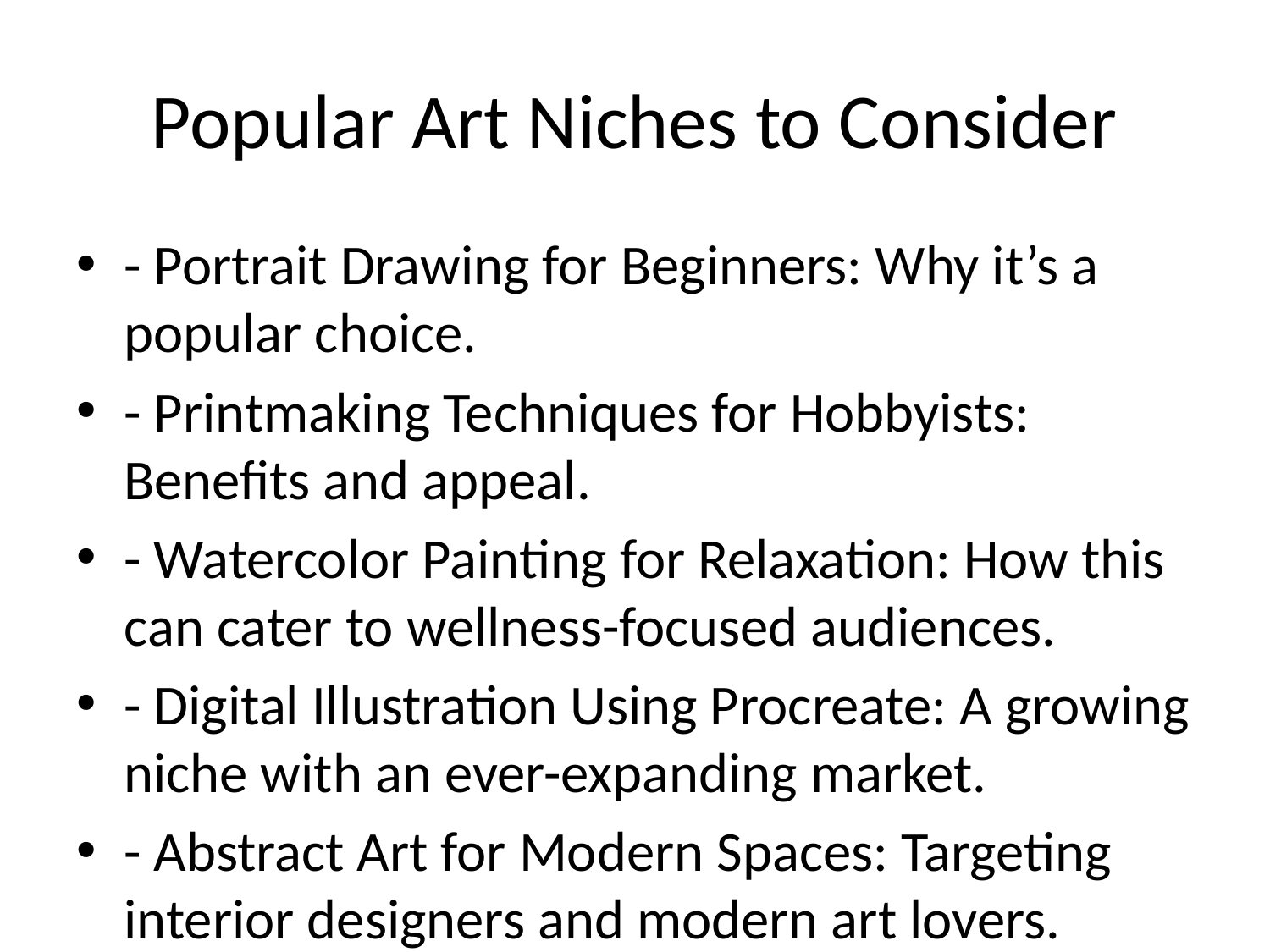

# Popular Art Niches to Consider
- Portrait Drawing for Beginners: Why it’s a popular choice.
- Printmaking Techniques for Hobbyists: Benefits and appeal.
- Watercolor Painting for Relaxation: How this can cater to wellness-focused audiences.
- Digital Illustration Using Procreate: A growing niche with an ever-expanding market.
- Abstract Art for Modern Spaces: Targeting interior designers and modern art lovers.
- How to find a niche that aligns with your strengths, interests, and market needs.